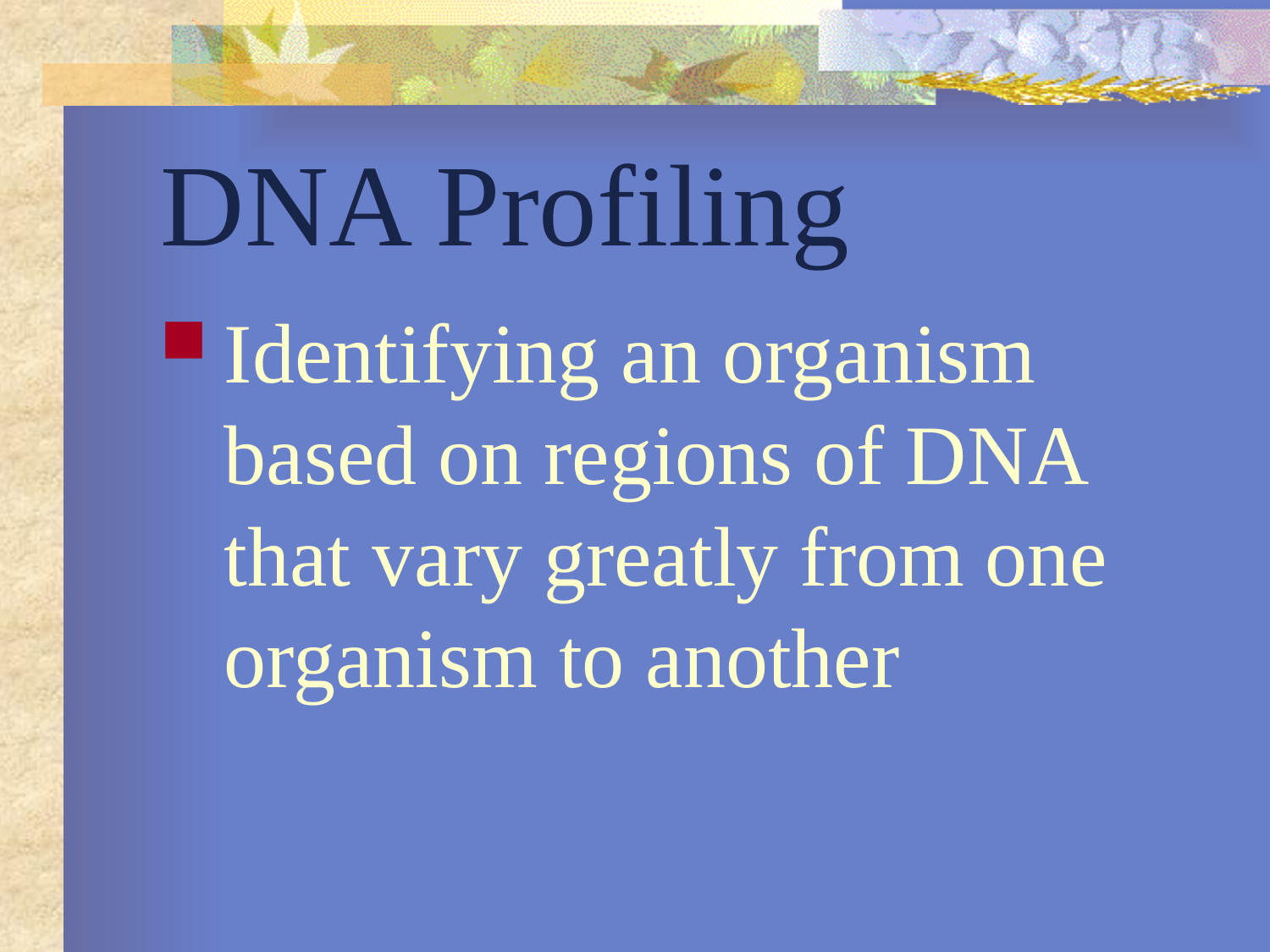

# DNA Profiling
Identifying an organism based on regions of DNA that vary greatly from one organism to another